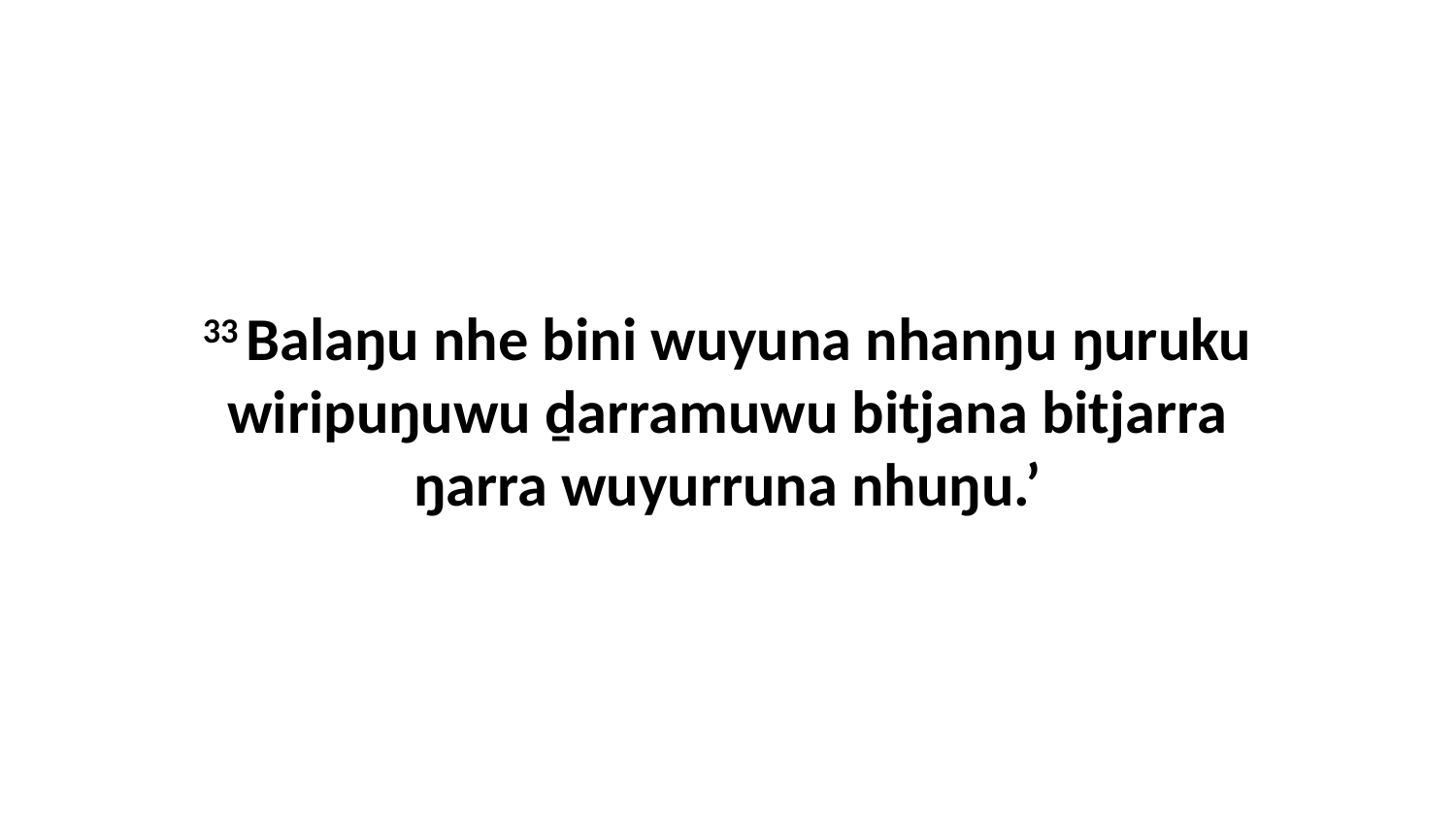

33 Balaŋu nhe bini wuyuna nhanŋu ŋuruku wiripuŋuwu ḏarramuwu bitjana bitjarra ŋarra wuyurruna nhuŋu.’